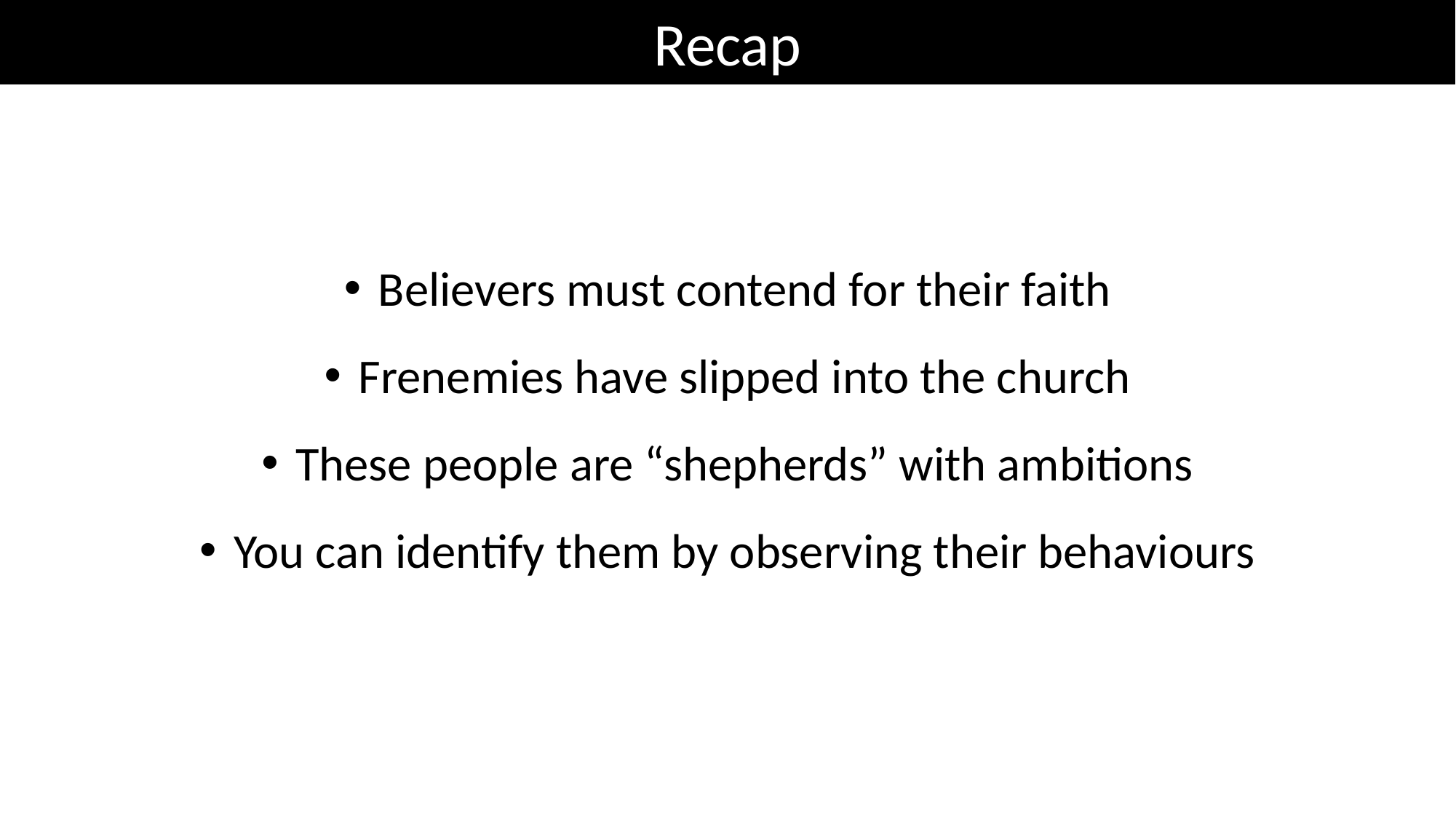

Recap
Believers must contend for their faith
Frenemies have slipped into the church
These people are “shepherds” with ambitions
You can identify them by observing their behaviours